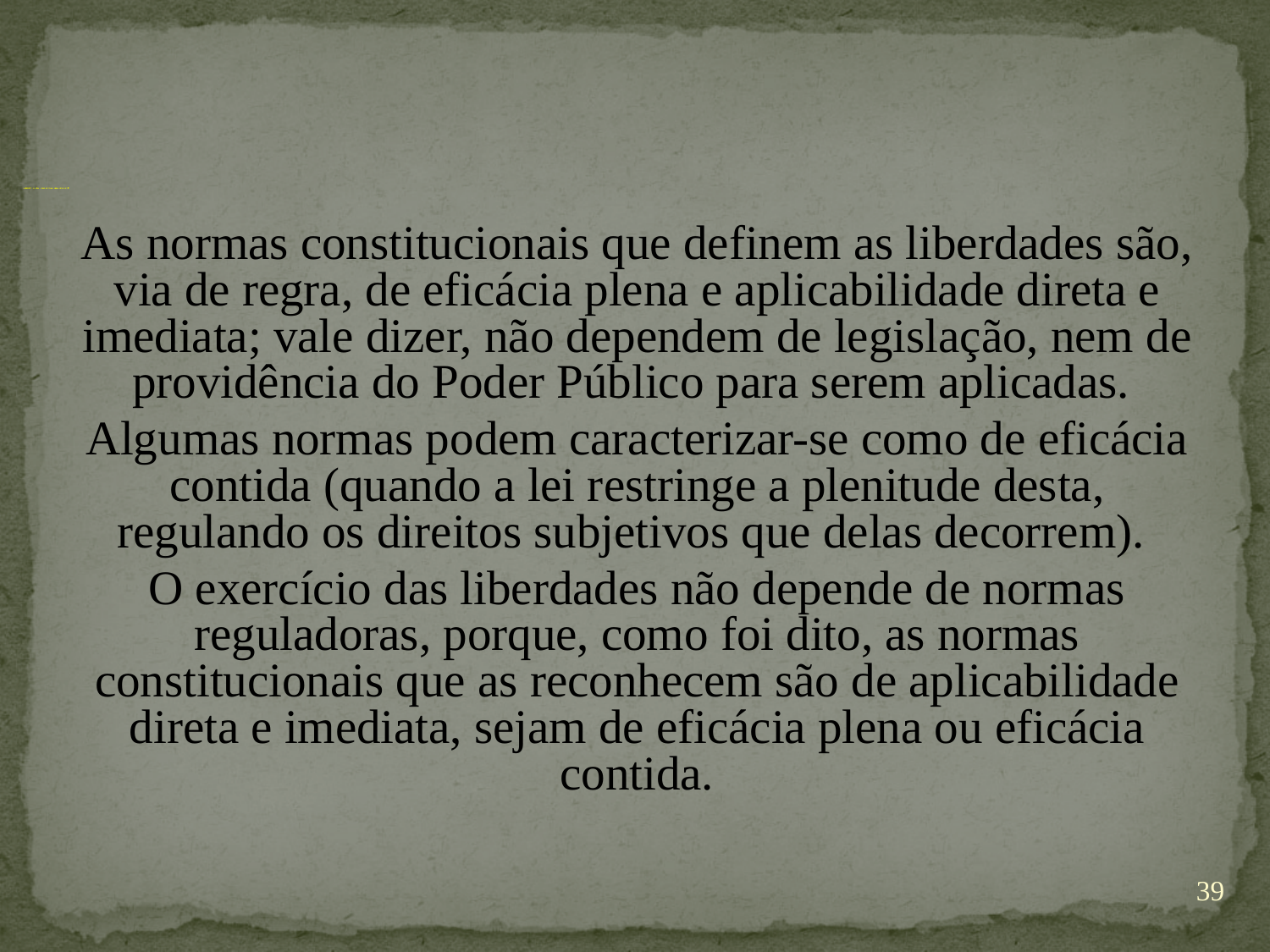

# Eficácia das normas constitucionais sobre as liberdades:
As normas constitucionais que definem as liberdades são, via de regra, de eficácia plena e aplicabilidade direta e imediata; vale dizer, não dependem de legislação, nem de providência do Poder Público para serem aplicadas.
Algumas normas podem caracterizar-se como de eficácia contida (quando a lei restringe a plenitude desta, regulando os direitos subjetivos que delas decorrem).
O exercício das liberdades não depende de normas reguladoras, porque, como foi dito, as normas constitucionais que as reconhecem são de aplicabilidade direta e imediata, sejam de eficácia plena ou eficácia contida.

39